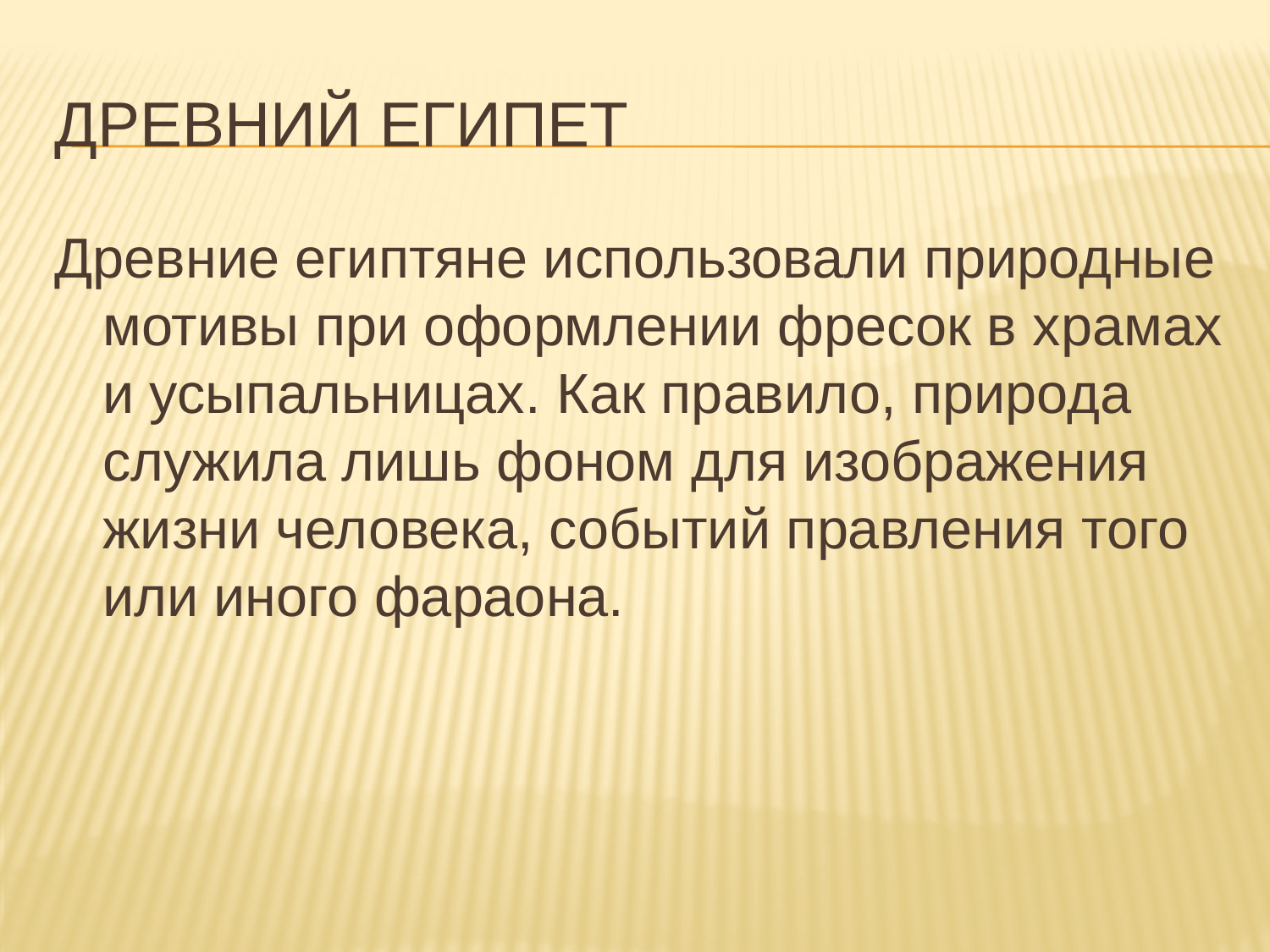

# Древний Египет
Древние египтяне использовали природные мотивы при оформлении фресок в храмах и усыпальницах. Как правило, природа служила лишь фоном для изображения жизни человека, событий правления того или иного фараона.